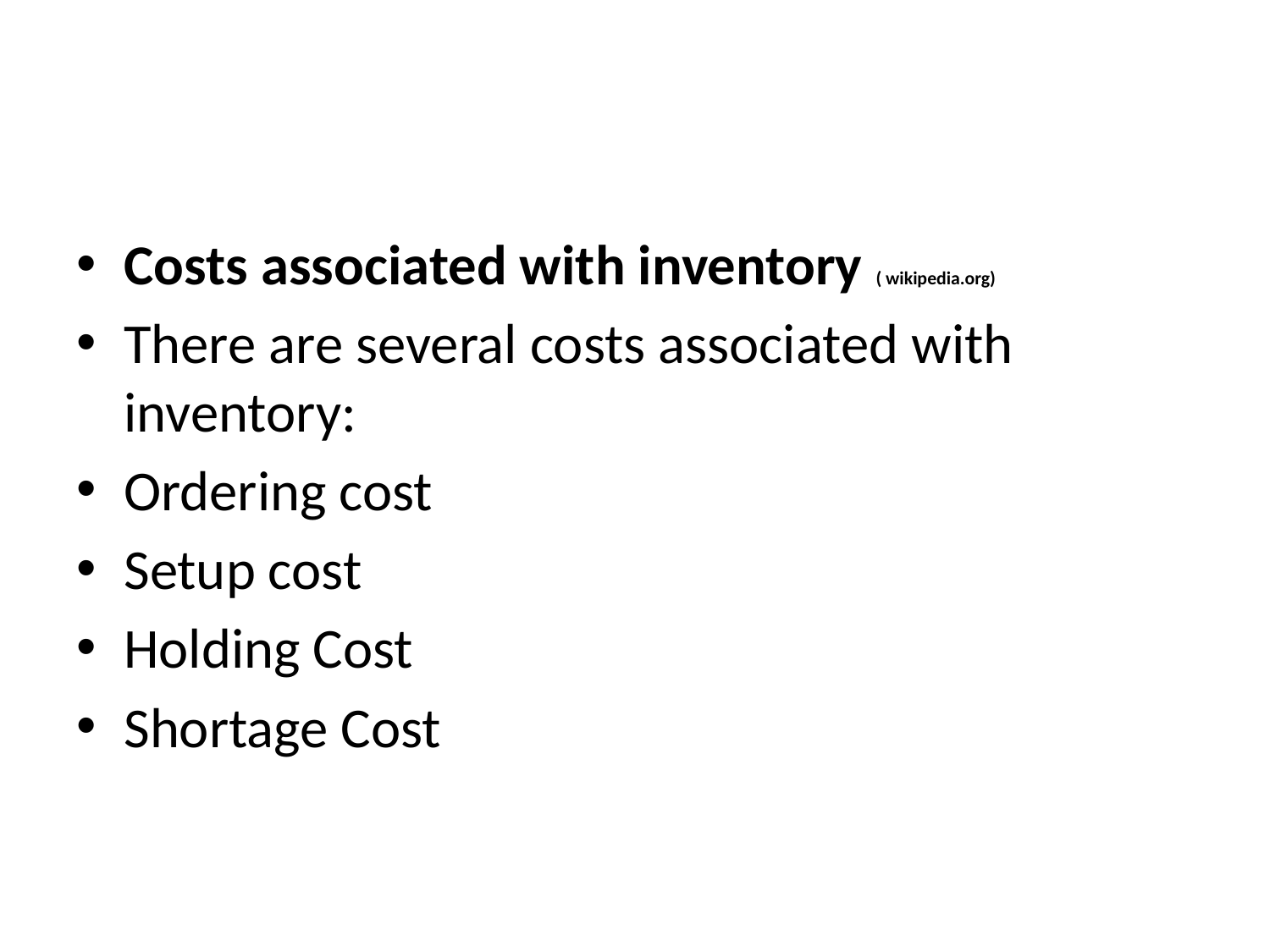

#
Costs associated with inventory ( wikipedia.org)
There are several costs associated with inventory:
Ordering cost
Setup cost
Holding Cost
Shortage Cost